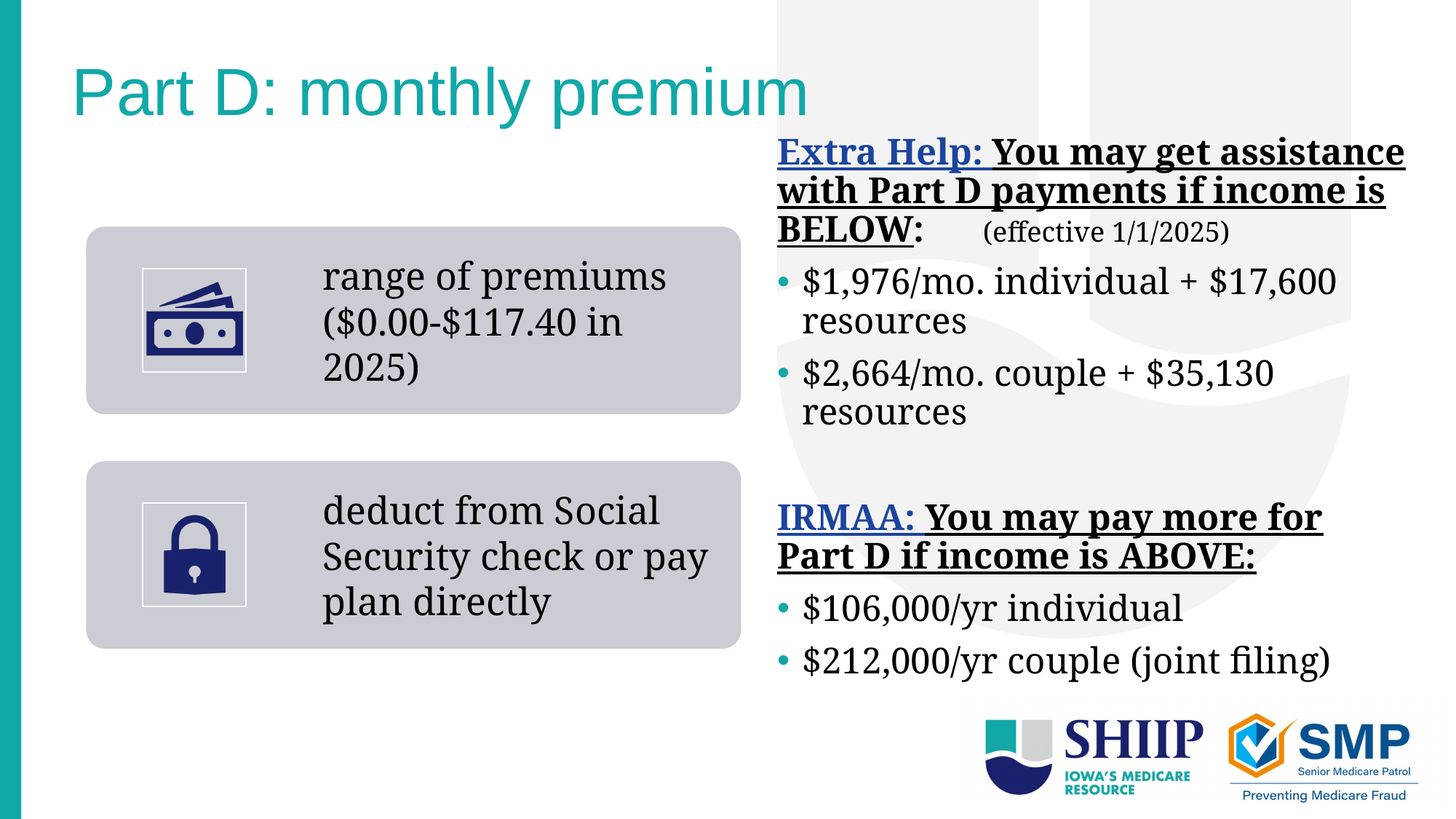

# Part D: monthly premium
range of premiums ($0.00-$117.40 in 2025)
deduct from Social Security check or pay plan directly
Extra Help: You may get assistance with Part D payments if income is BELOW:		 (effective 1/1/2025)
$1,976/mo. individual + $17,600 resources
$2,664/mo. couple + $35,130 resources

IRMAA: You may pay more for Part D if income is ABOVE:
$106,000/yr individual
$212,000/yr couple (joint filing)